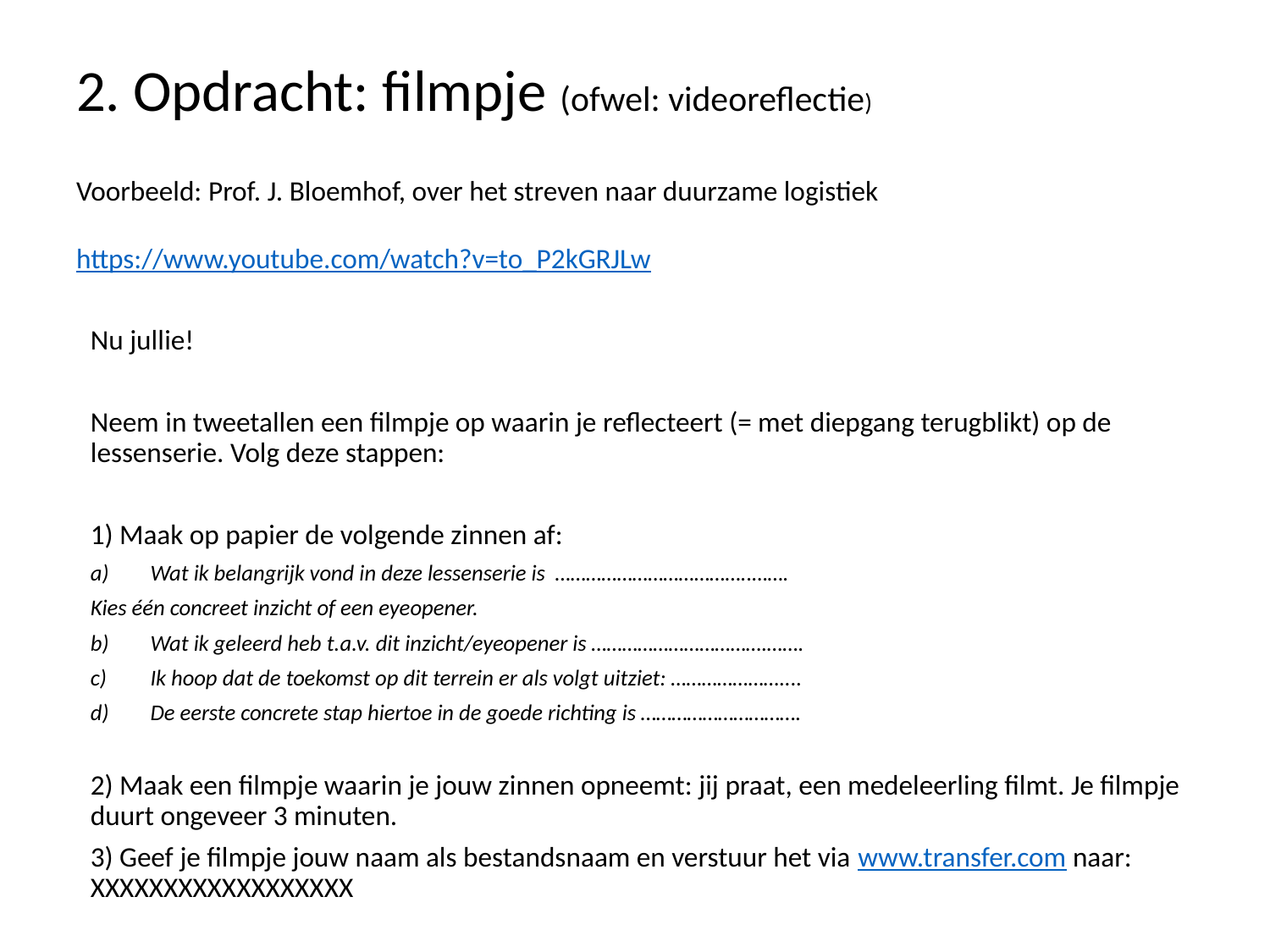

# 2. Opdracht: filmpje (ofwel: videoreflectie)
Voorbeeld: Prof. J. Bloemhof, over het streven naar duurzame logistiek

https://www.youtube.com/watch?v=to_P2kGRJLw

Nu jullie!

Neem in tweetallen een filmpje op waarin je reflecteert (= met diepgang terugblikt) op de lessenserie. Volg deze stappen:

1) Maak op papier de volgende zinnen af:
Wat ik belangrijk vond in deze lessenserie is  ………………………………..…….
Kies één concreet inzicht of een eyeopener.
Wat ik geleerd heb t.a.v. dit inzicht/eyeopener is …………………………….…….
Ik hoop dat de toekomst op dit terrein er als volgt uitziet: …………………....
De eerste concrete stap hiertoe in de goede richting is ………………………….

2) Maak een filmpje waarin je jouw zinnen opneemt: jij praat, een medeleerling filmt. Je filmpje duurt ongeveer 3 minuten.
3) Geef je filmpje jouw naam als bestandsnaam en verstuur het via www.transfer.com naar: XXXXXXXXXXXXXXXXXX